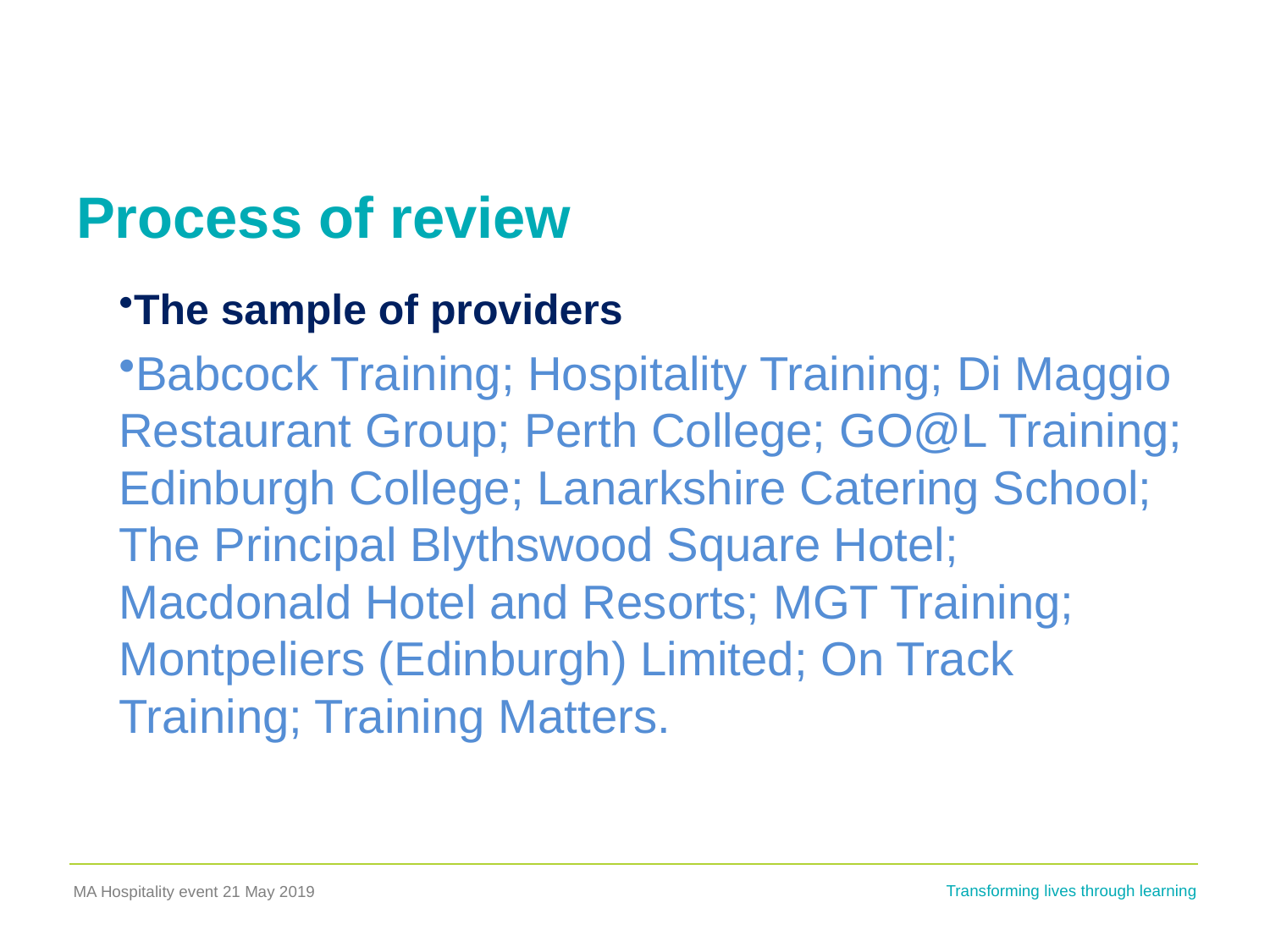

# Process of review
The sample of providers
Babcock Training; Hospitality Training; Di Maggio Restaurant Group; Perth College; GO@L Training; Edinburgh College; Lanarkshire Catering School; The Principal Blythswood Square Hotel; Macdonald Hotel and Resorts; MGT Training; Montpeliers (Edinburgh) Limited; On Track Training; Training Matters.